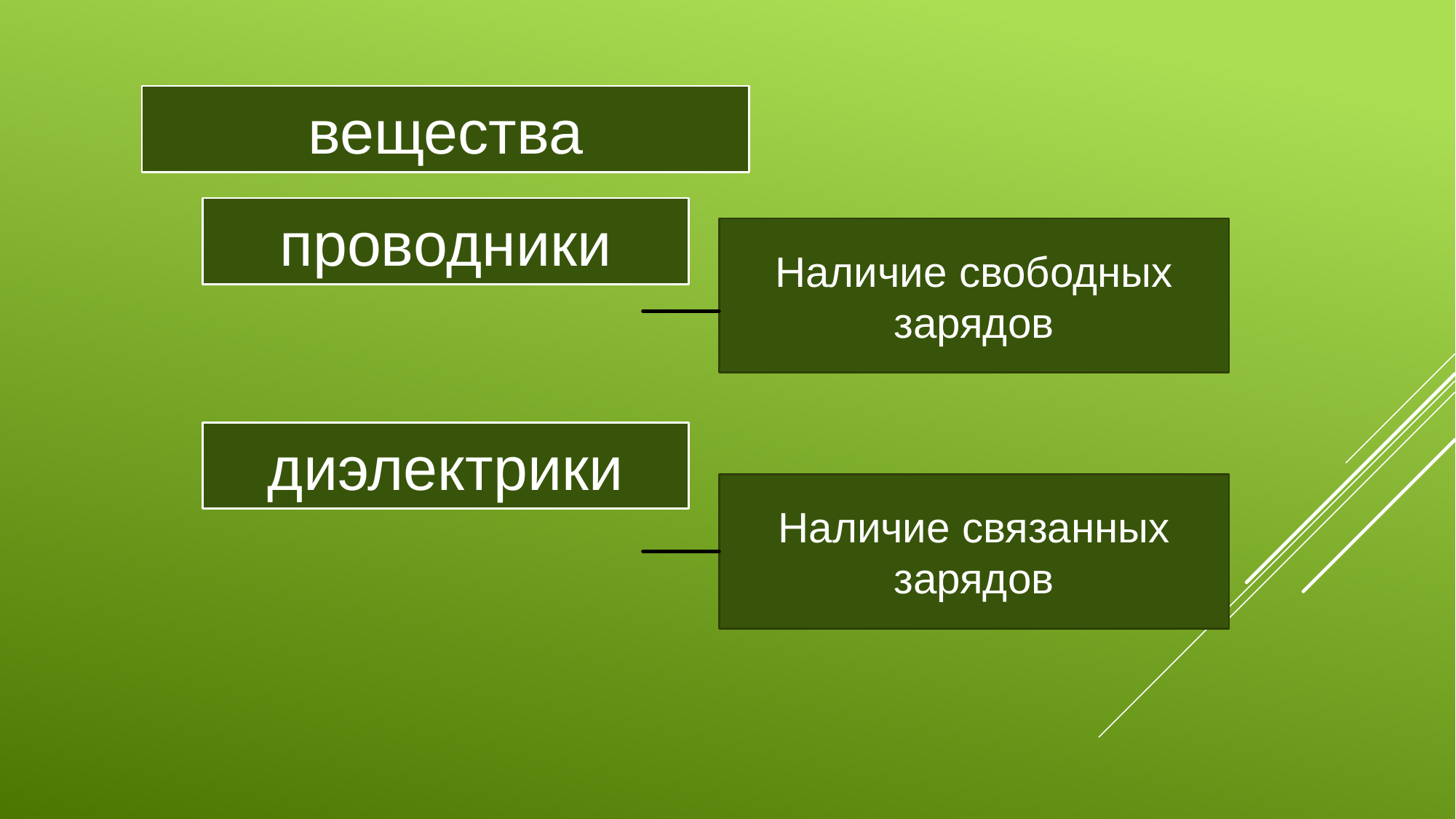

вещества
проводники
диэлектрики
Наличие свободных зарядов
Наличие связанных зарядов